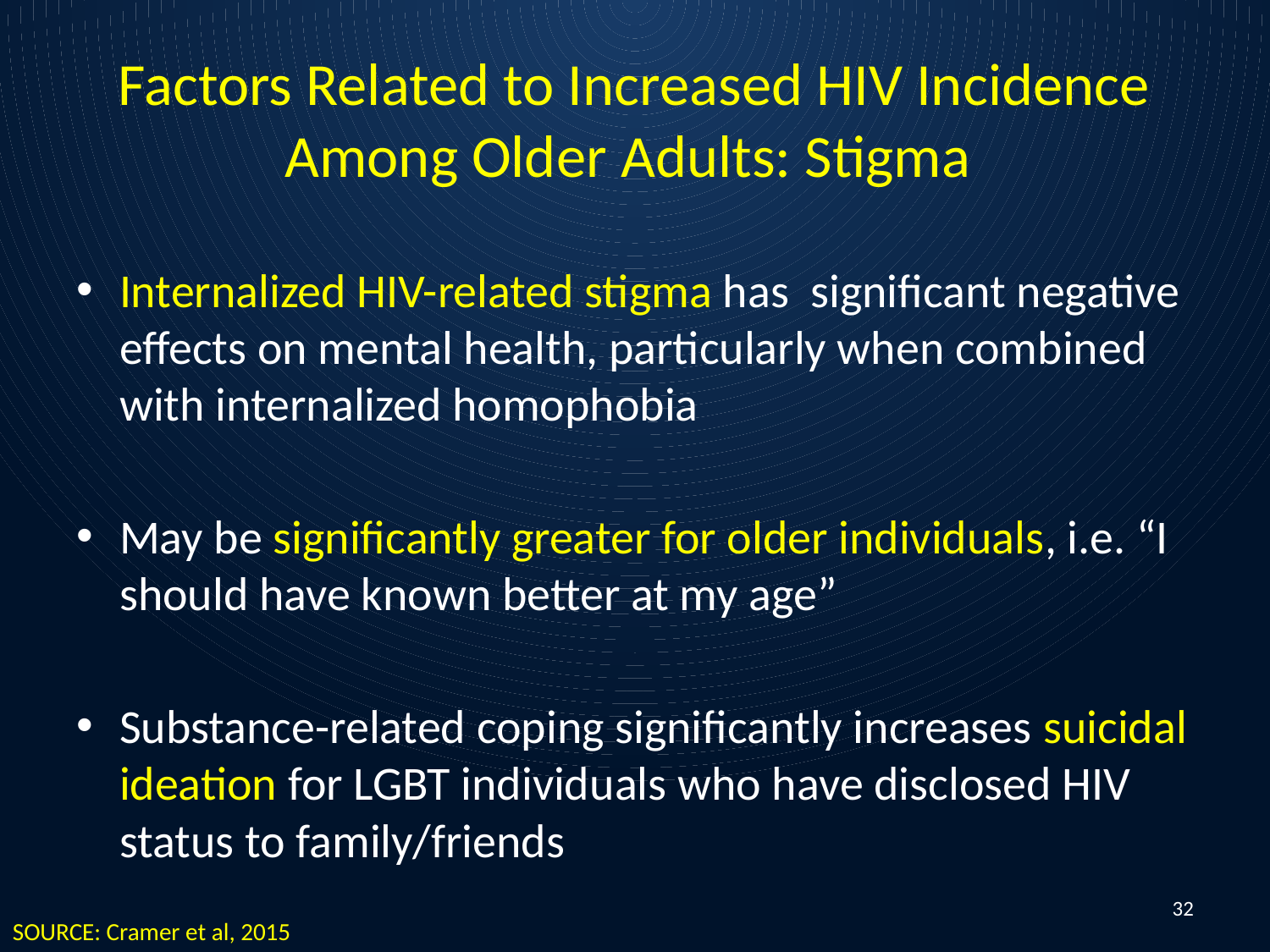

# Factors Related to Increased HIV Incidence Among Older Adults: Stigma
Internalized HIV-related stigma has  significant negative effects on mental health, particularly when combined with internalized homophobia

May be significantly greater for older individuals, i.e. “I should have known better at my age”

Substance-related coping significantly increases suicidal ideation for LGBT individuals who have disclosed HIV status to family/friends

32
SOURCE: Cramer et al, 2015